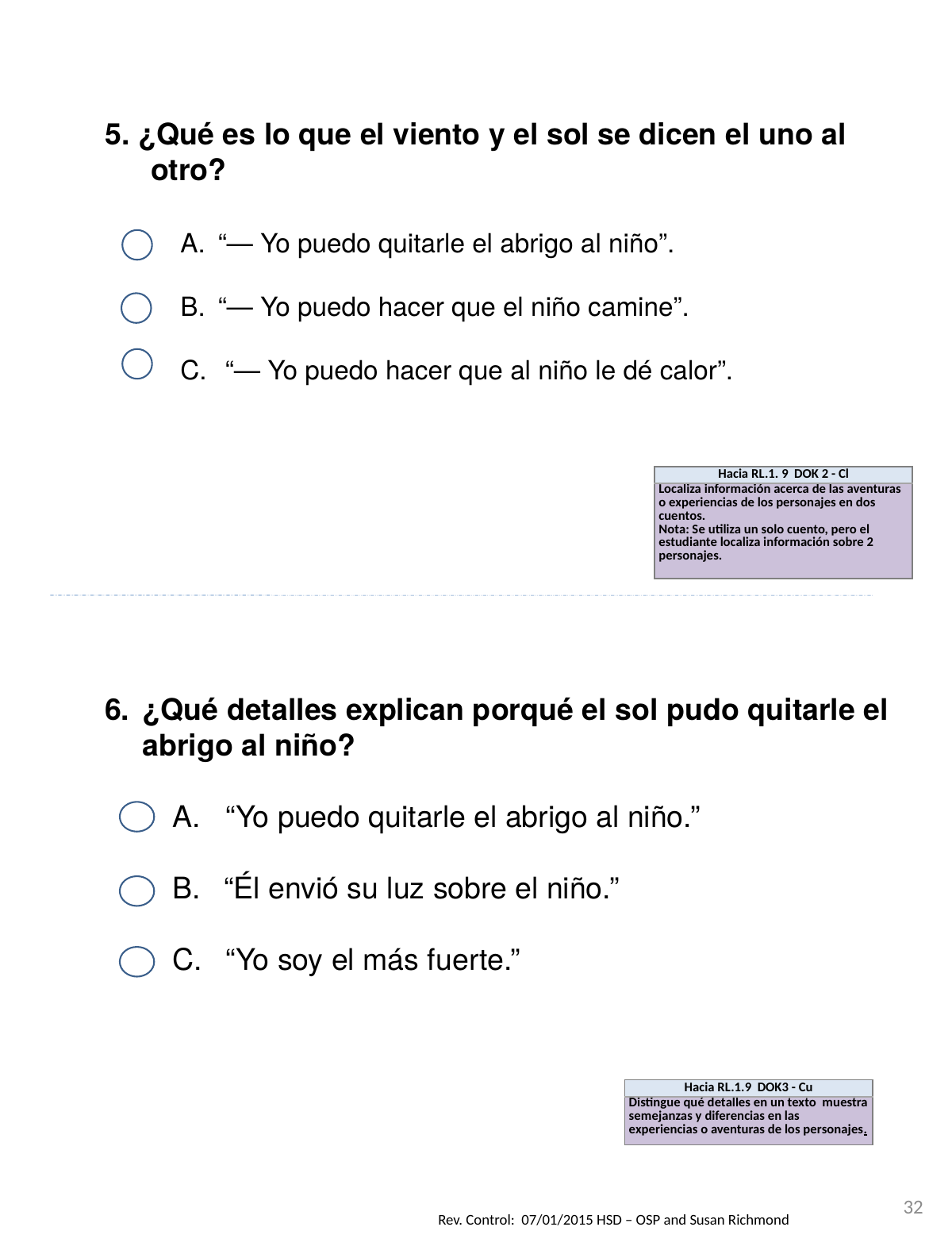

5. ¿Qué es lo que el viento y el sol se dicen el uno al otro?

“— Yo puedo quitarle el abrigo al niño”.

“— Yo puedo hacer que el niño camine”.

 “— Yo puedo hacer que al niño le dé calor”.

| Hacia RL.1. 9 DOK 2 - Cl |
| --- |
| Localiza información acerca de las aventuras o experiencias de los personajes en dos cuentos. Nota: Se utiliza un solo cuento, pero el estudiante localiza información sobre 2 personajes. |

¿Qué detalles explican porqué el sol pudo quitarle el abrigo al niño?

 “Yo puedo quitarle el abrigo al niño.”

“Él envió su luz sobre el niño.”

 “Yo soy el más fuerte.”

| Hacia RL.1.9 DOK3 - Cu |
| --- |
| Distingue qué detalles en un texto muestra semejanzas y diferencias en las experiencias o aventuras de los personajes. |
32